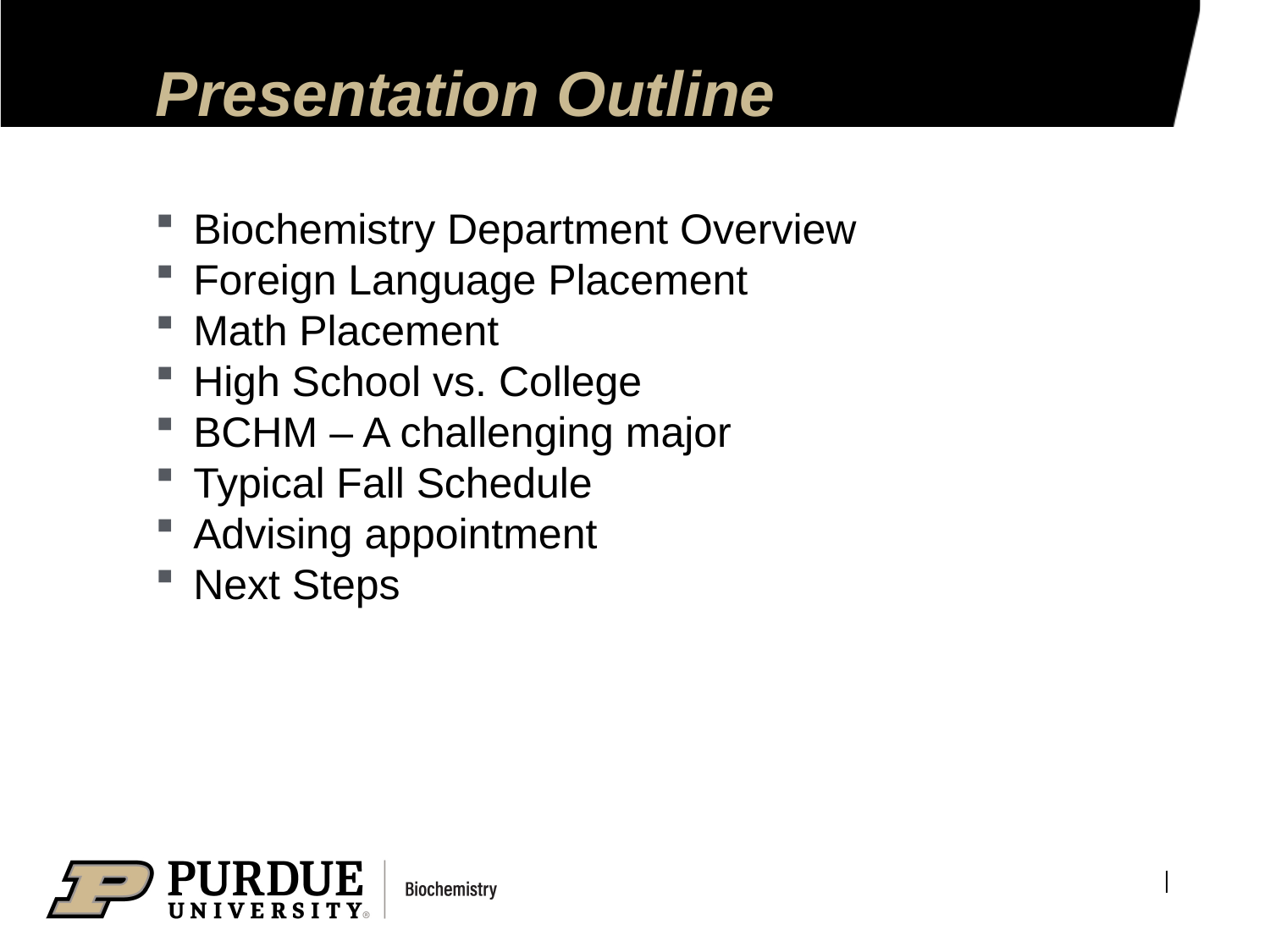

# Presentation Outline
Biochemistry Department Overview
Foreign Language Placement
Math Placement
High School vs. College
BCHM – A challenging major
Typical Fall Schedule
Advising appointment
Next Steps